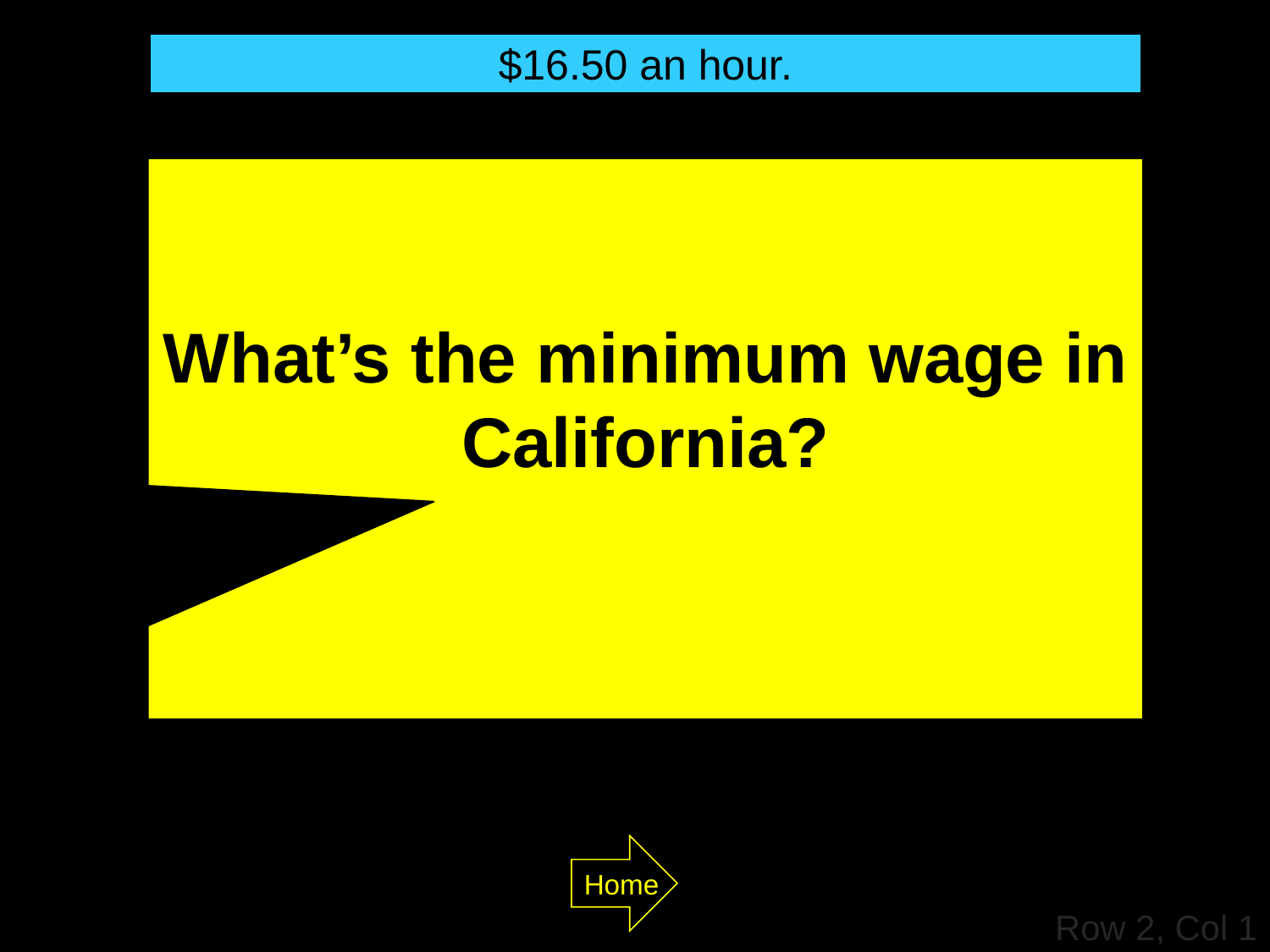

Jeopardy Game, 2
$16.50 an hour.
What’s the minimum wage in
California?

Home
Row 2, Col 1